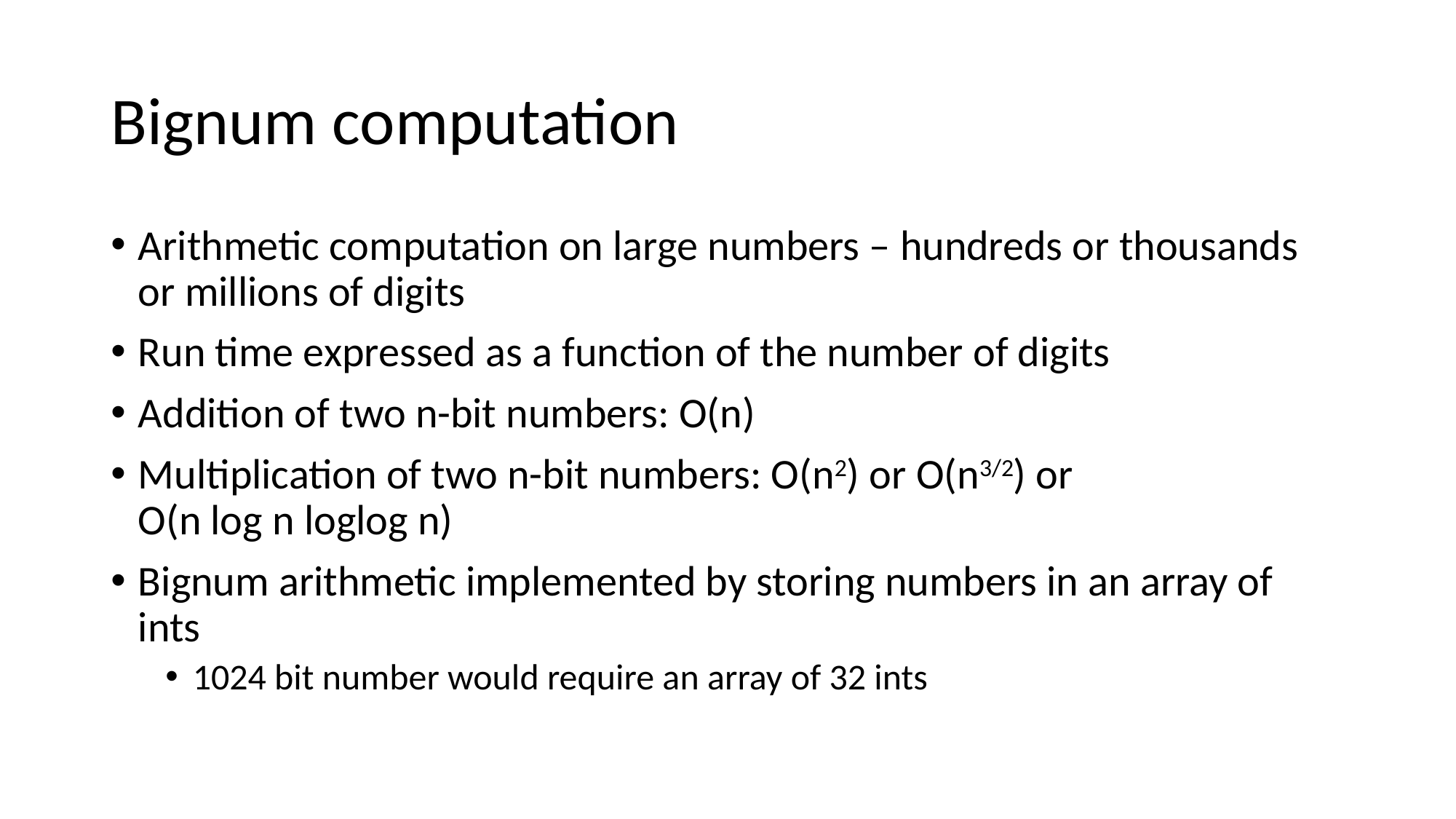

# Bignum computation
Arithmetic computation on large numbers – hundreds or thousands or millions of digits
Run time expressed as a function of the number of digits
Addition of two n-bit numbers: O(n)
Multiplication of two n-bit numbers: O(n2) or O(n3/2) or                      O(n log n loglog n)
Bignum arithmetic implemented by storing numbers in an array of ints
1024 bit number would require an array of 32 ints